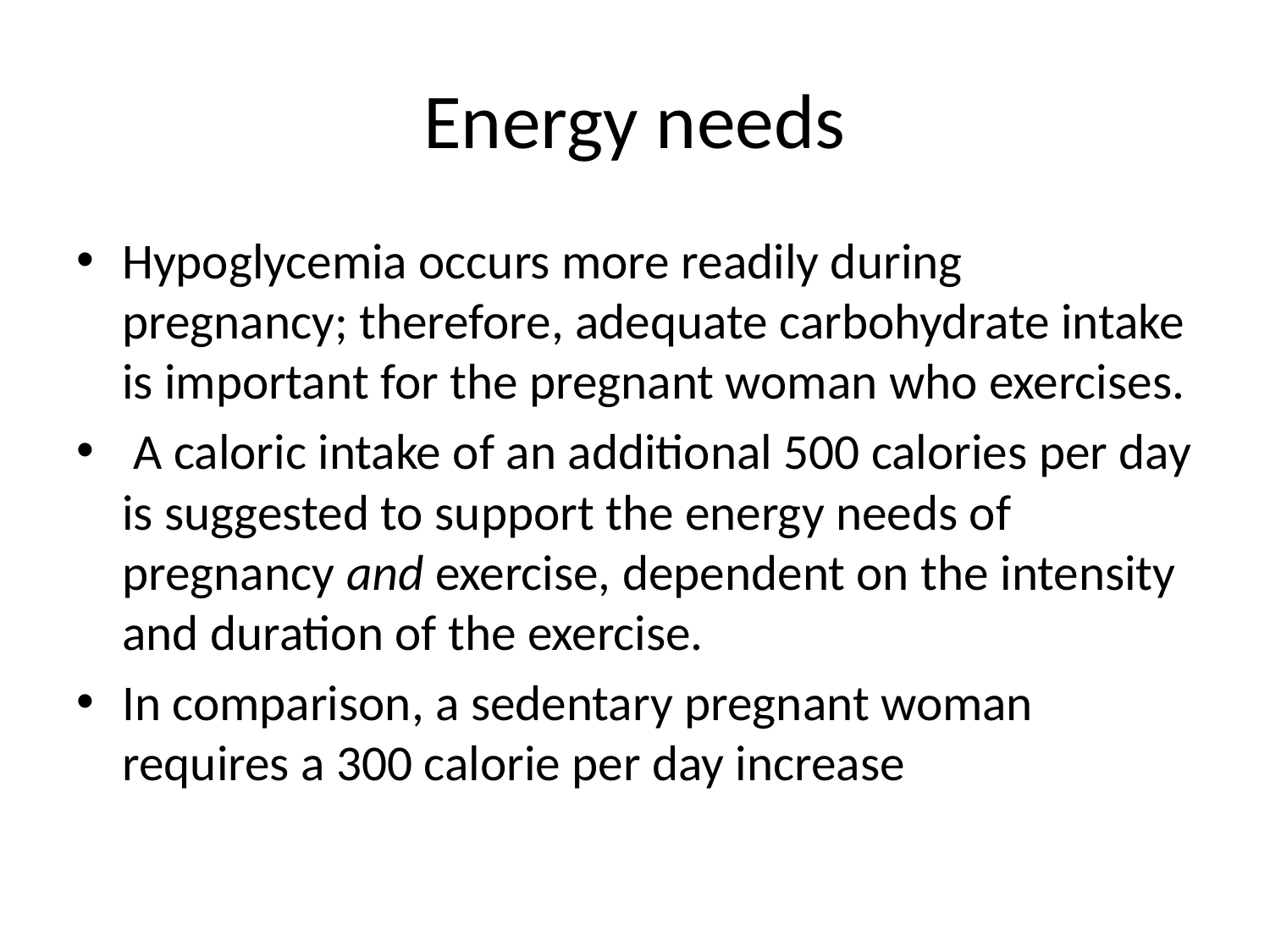

# Energy needs
Hypoglycemia occurs more readily during pregnancy; therefore, adequate carbohydrate intake is important for the pregnant woman who exercises.
 A caloric intake of an additional 500 calories per day is suggested to support the energy needs of pregnancy and exercise, dependent on the intensity and duration of the exercise.
In comparison, a sedentary pregnant woman requires a 300 calorie per day increase